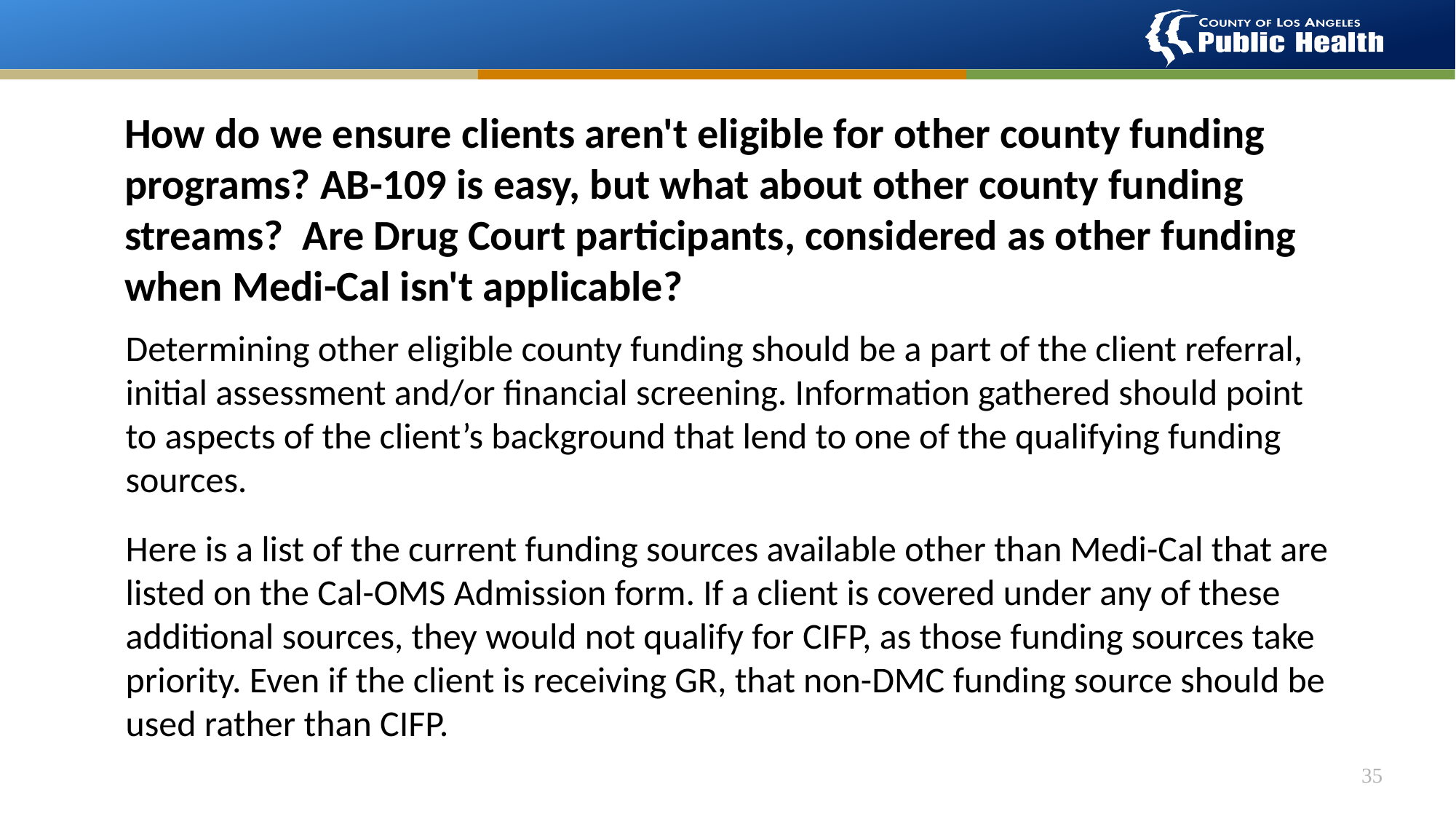

How do we ensure clients aren't eligible for other county funding programs? AB-109 is easy, but what about other county funding streams?  Are Drug Court participants, considered as other funding when Medi-Cal isn't applicable?
Determining other eligible county funding should be a part of the client referral, initial assessment and/or financial screening. Information gathered should point to aspects of the client’s background that lend to one of the qualifying funding sources.

Here is a list of the current funding sources available other than Medi-Cal that are listed on the Cal-OMS Admission form. If a client is covered under any of these additional sources, they would not qualify for CIFP, as those funding sources take priority. Even if the client is receiving GR, that non-DMC funding source should be used rather than CIFP.
35